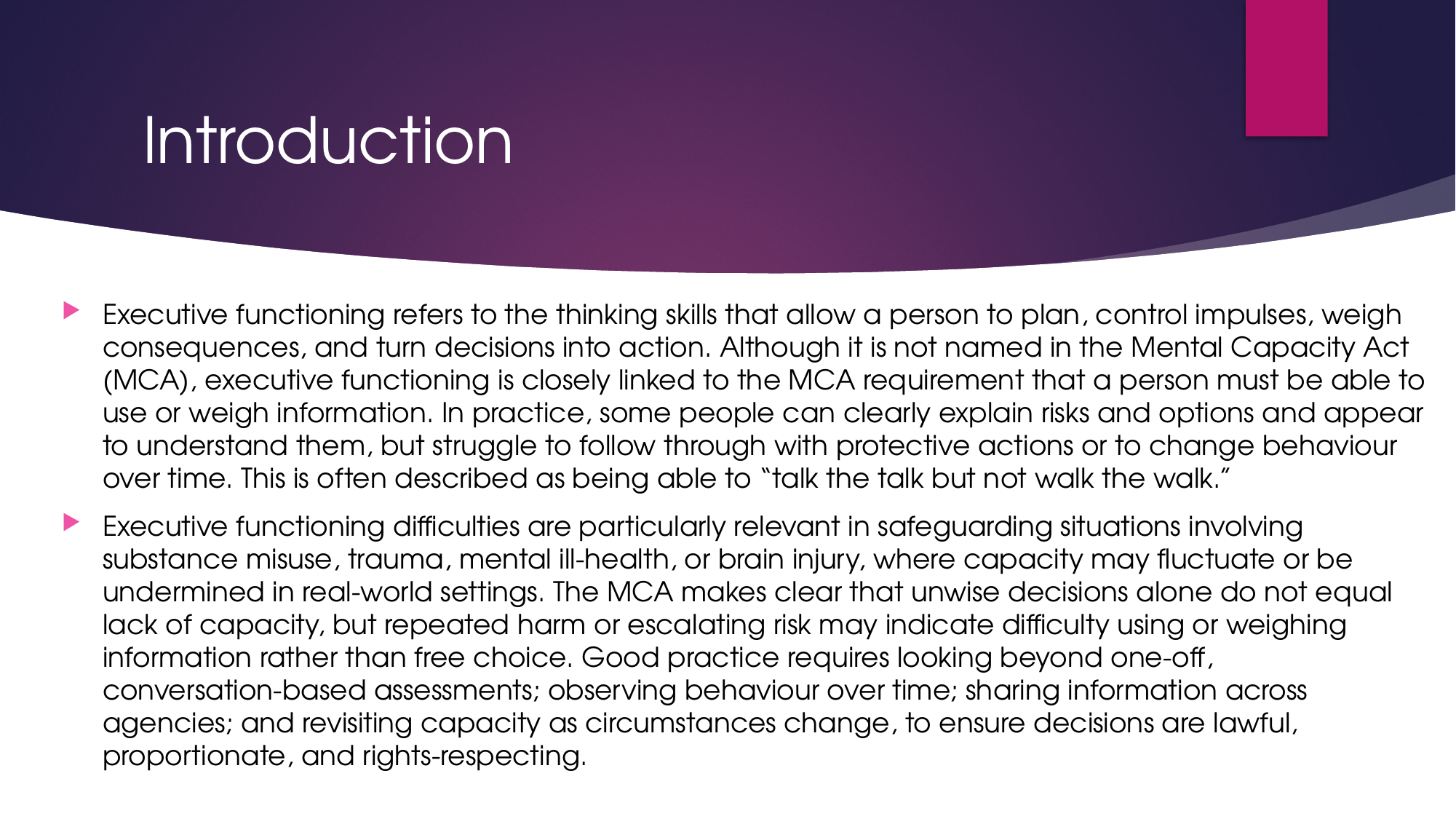

# Introduction

Executive functioning refers to the thinking skills that allow a person to plan, control impulses, weigh consequences, and turn decisions into action. Although it is not named in the Mental Capacity Act (MCA), executive functioning is closely linked to the MCA requirement that a person must be able to use or weigh information. In practice, some people can clearly explain risks and options and appear to understand them, but struggle to follow through with protective actions or to change behaviour over time. This is often described as being able to “talk the talk but not walk the walk.”
Executive functioning difficulties are particularly relevant in safeguarding situations involving substance misuse, trauma, mental ill‑health, or brain injury, where capacity may fluctuate or be undermined in real‑world settings. The MCA makes clear that unwise decisions alone do not equal lack of capacity, but repeated harm or escalating risk may indicate difficulty using or weighing information rather than free choice. Good practice requires looking beyond one‑off, conversation‑based assessments; observing behaviour over time; sharing information across agencies; and revisiting capacity as circumstances change, to ensure decisions are lawful, proportionate, and rights‑respecting.